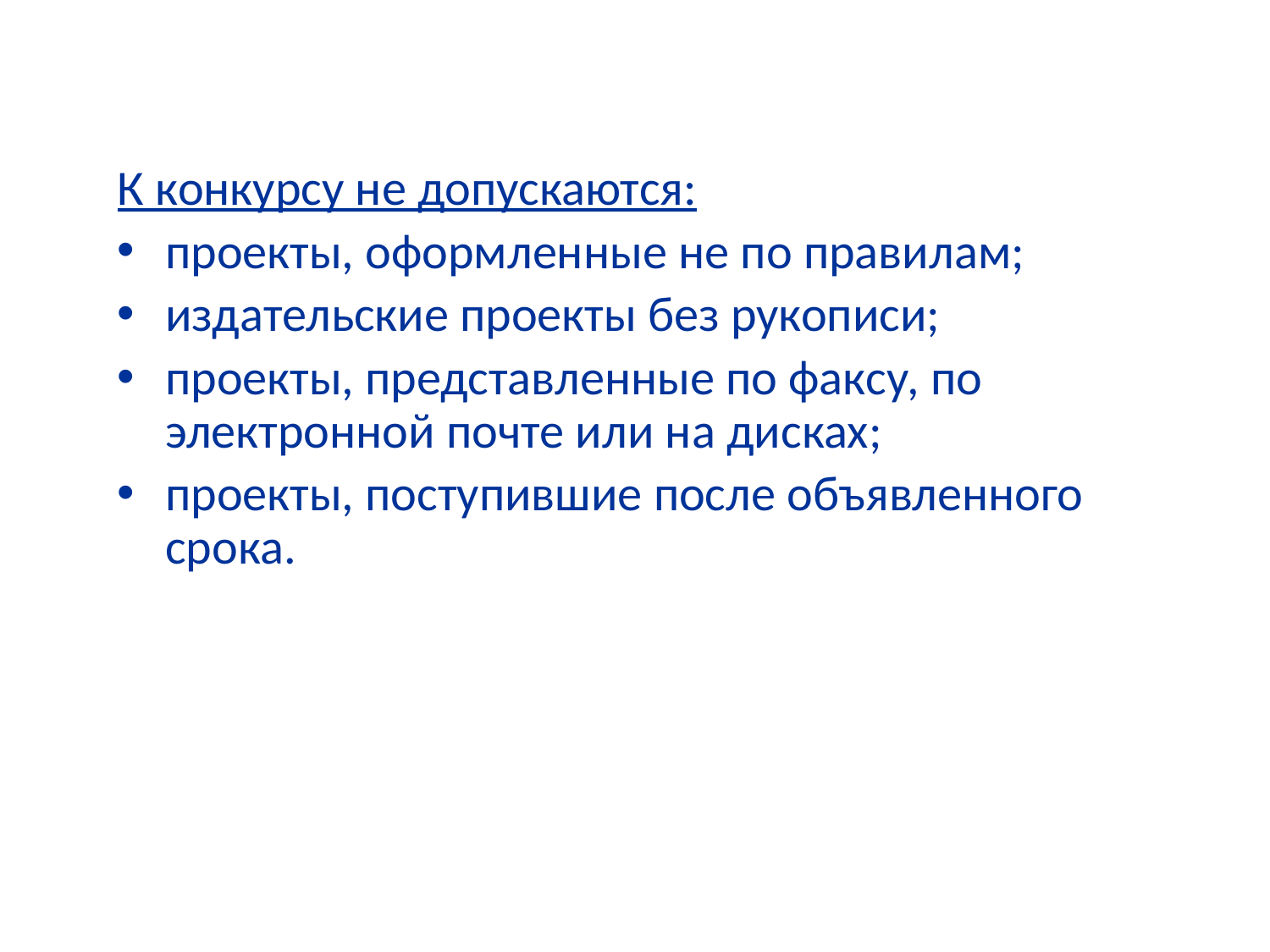

К конкурсу не допускаются:
проекты, оформленные не по правилам;
издательские проекты без рукописи;
проекты, представленные по факсу, по электронной почте или на дисках;
проекты, поступившие после объявленного срока.